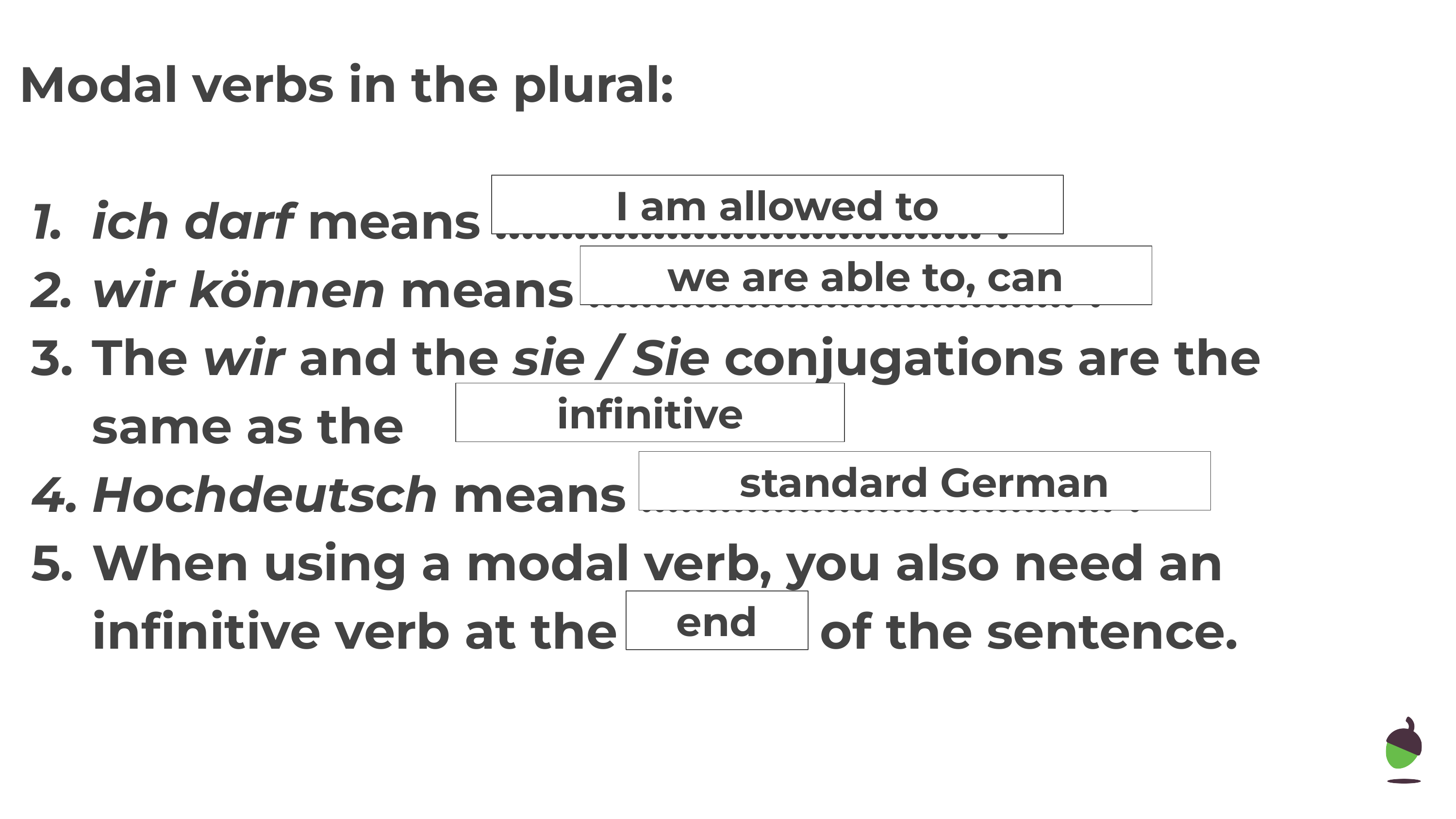

Modal verbs in the plural:

ich darf means ………………………………. .
wir können means ………………………………. .
The wir and the sie / Sie conjugations are the same as the
Hochdeutsch means ……………………………... .
When using a modal verb, you also need an infinitive verb at the ………     of the sentence.

I am allowed to
we are able to, can
infinitive
standard German
end